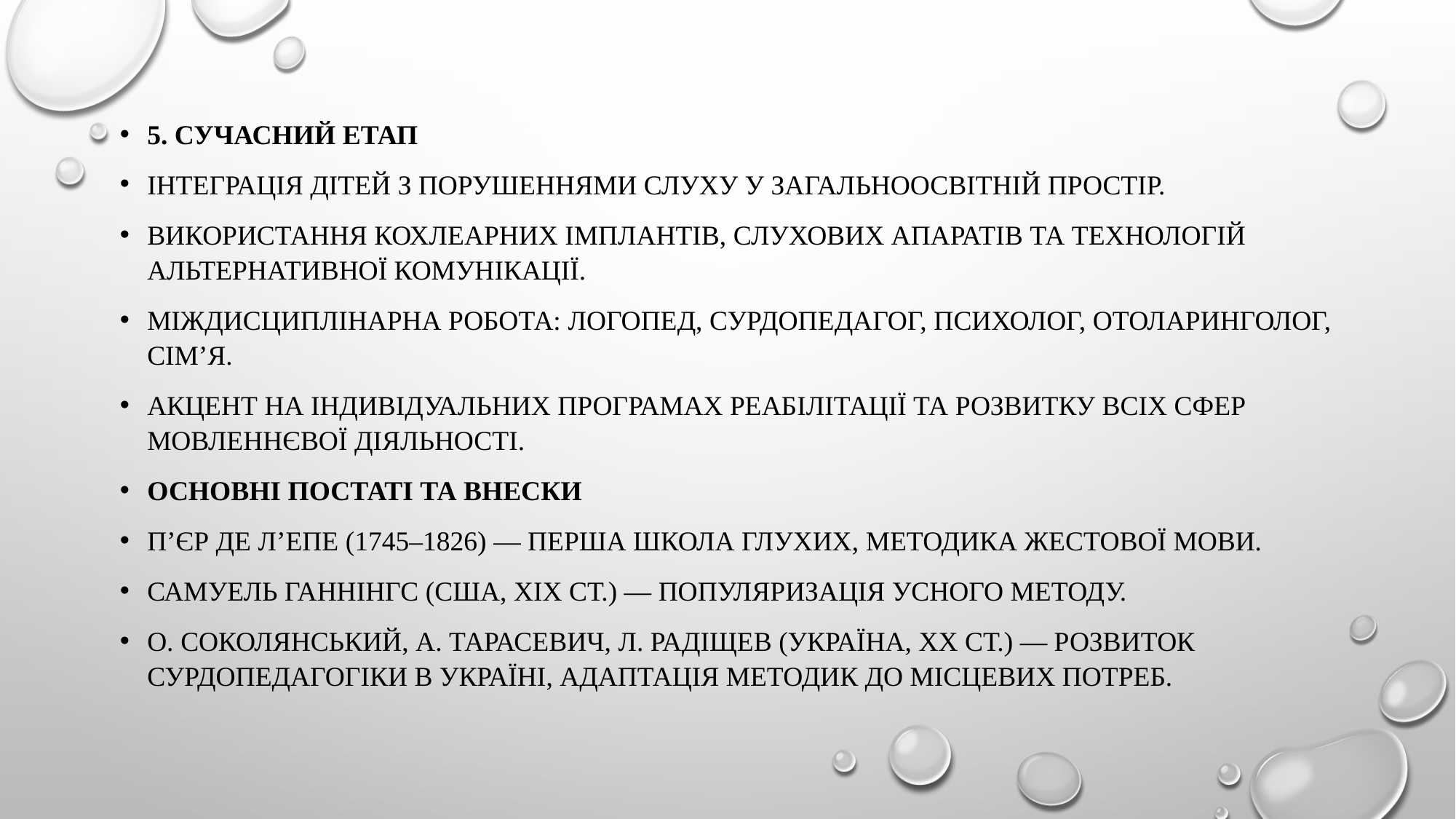

#
5. Сучасний етап
Інтеграція дітей з порушеннями слуху у загальноосвітній простір.
Використання кохлеарних імплантів, слухових апаратів та технологій альтернативної комунікації.
Міждисциплінарна робота: логопед, сурдопедагог, психолог, отоларинголог, сім’я.
Акцент на індивідуальних програмах реабілітації та розвитку всіх сфер мовленнєвої діяльності.
Основні постаті та внески
П’єр де Л’Епе (1745–1826) — перша школа глухих, методика жестової мови.
Самуель Ганнінгс (США, XIX ст.) — популяризація усного методу.
О. Соколянський, А. Тарасевич, Л. Радіщев (Україна, XX ст.) — розвиток сурдопедагогіки в Україні, адаптація методик до місцевих потреб.